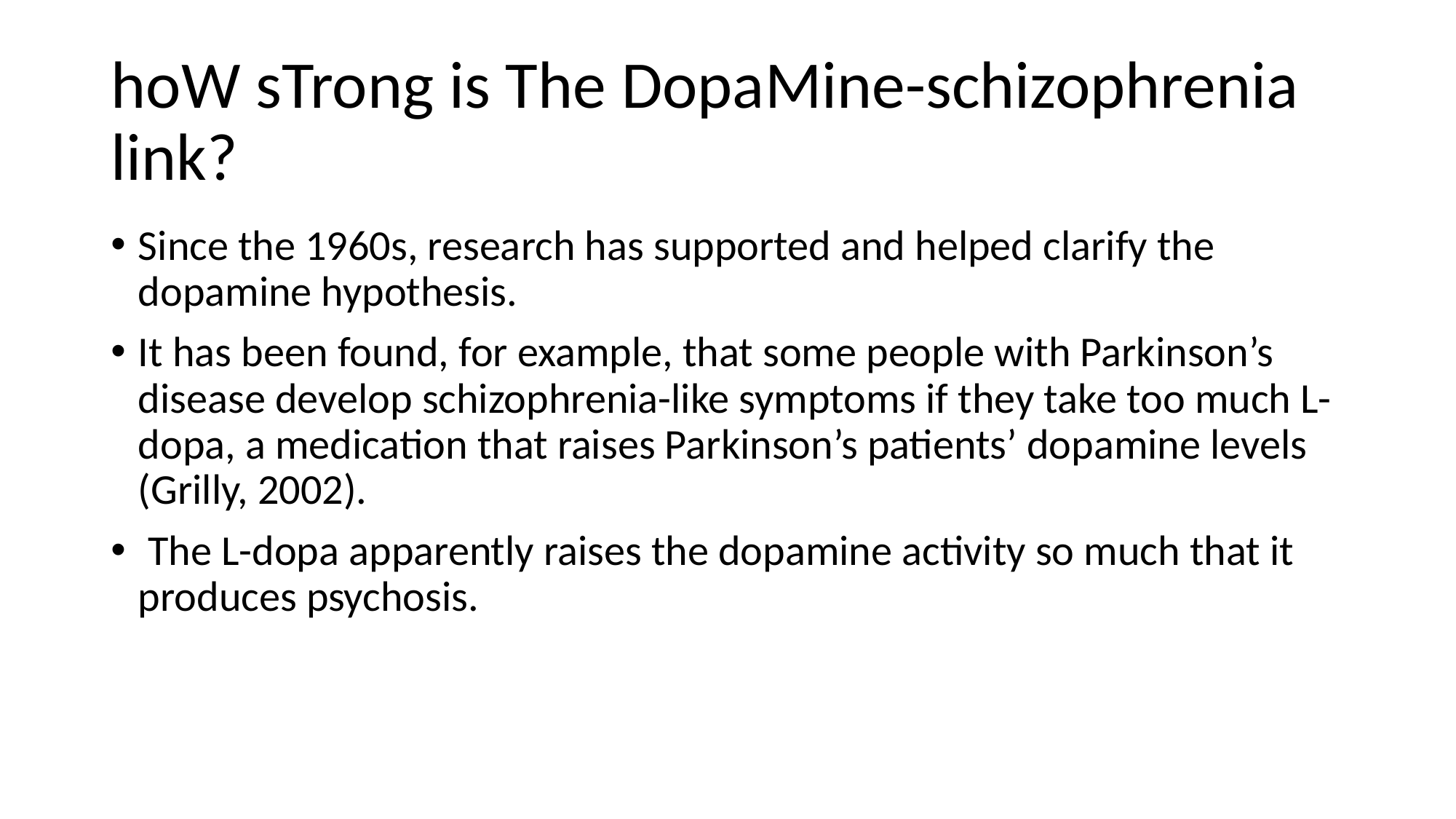

# hoW sTrong is The DopaMine-schizophrenia link?
Since the 1960s, research has supported and helped clarify the dopamine hypothesis.
It has been found, for example, that some people with Parkinson’s disease develop schizophrenia-like symptoms if they take too much L-dopa, a medication that raises Parkinson’s patients’ dopamine levels (Grilly, 2002).
 The L-dopa apparently raises the dopamine activity so much that it produces psychosis.